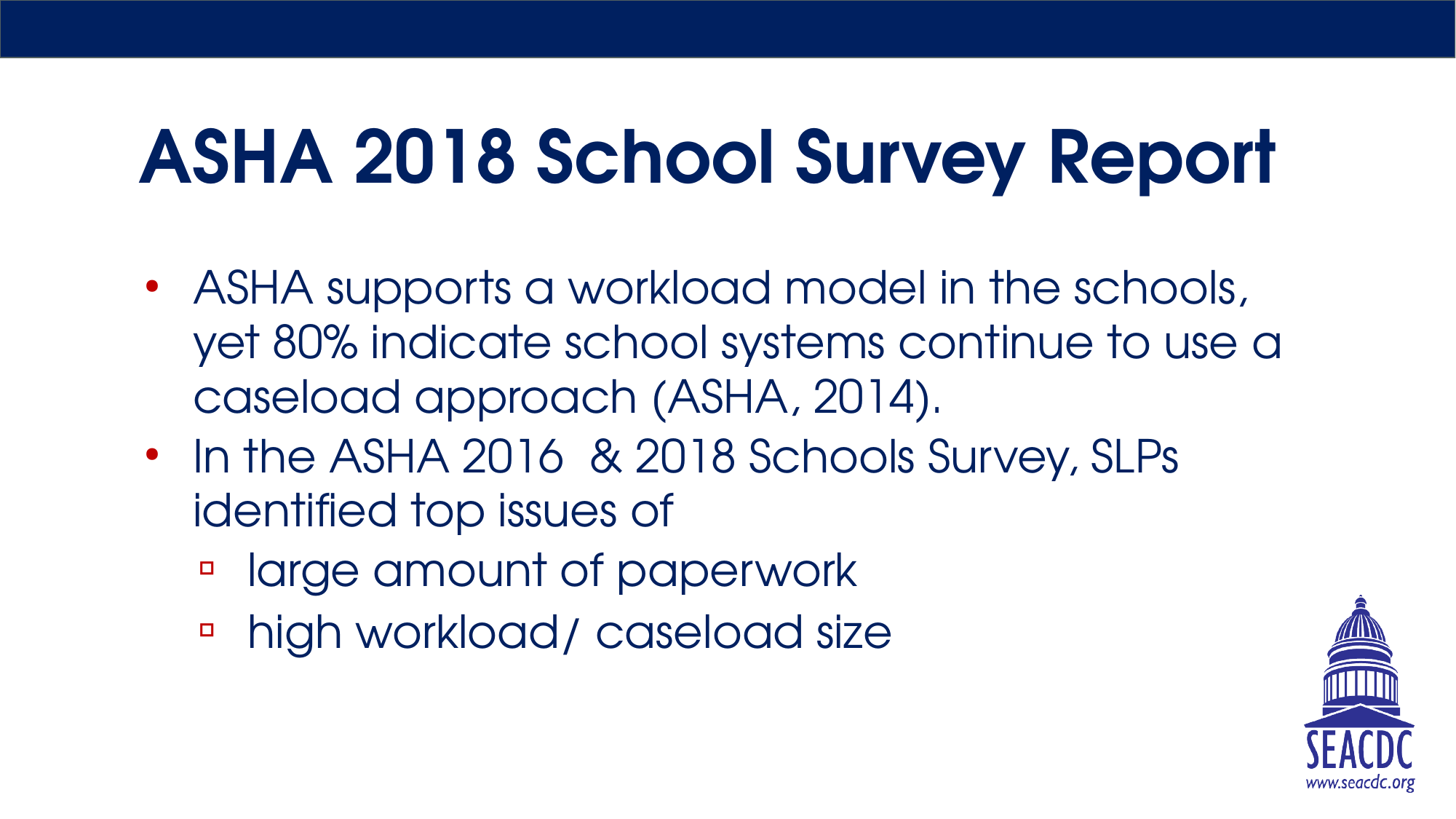

# ASHA 2018 School Survey Report
ASHA supports a workload model in the schools, yet 80% indicate school systems continue to use a caseload approach (ASHA, 2014).
In the ASHA 2016  & 2018 Schools Survey, SLPs identified top issues of
large amount of paperwork
high workload/ caseload size